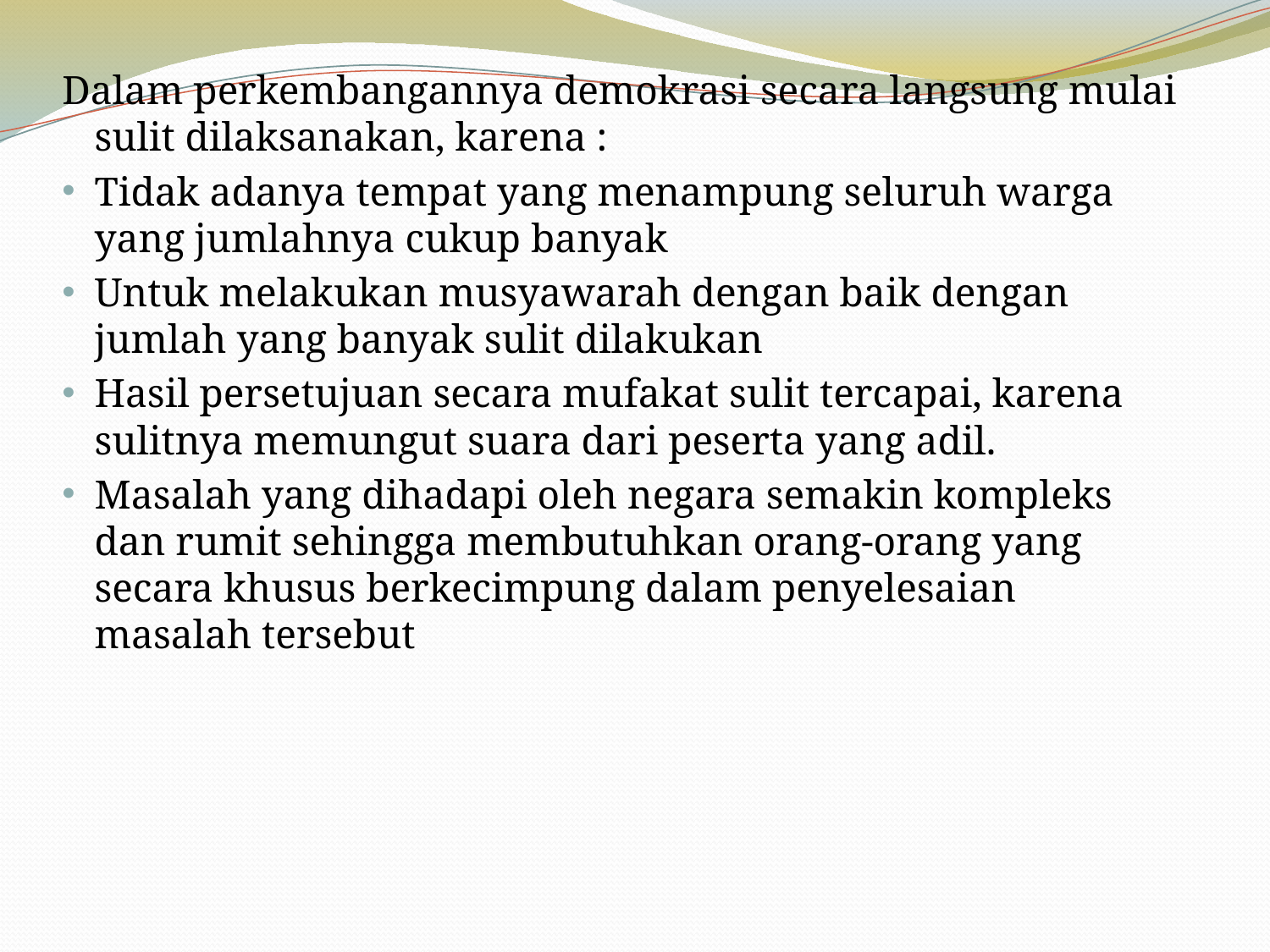

Dalam perkembangannya demokrasi secara langsung mulai sulit dilaksanakan, karena :
Tidak adanya tempat yang menampung seluruh warga yang jumlahnya cukup banyak
Untuk melakukan musyawarah dengan baik dengan jumlah yang banyak sulit dilakukan
Hasil persetujuan secara mufakat sulit tercapai, karena sulitnya memungut suara dari peserta yang adil.
Masalah yang dihadapi oleh negara semakin kompleks dan rumit sehingga membutuhkan orang-orang yang secara khusus berkecimpung dalam penyelesaian masalah tersebut